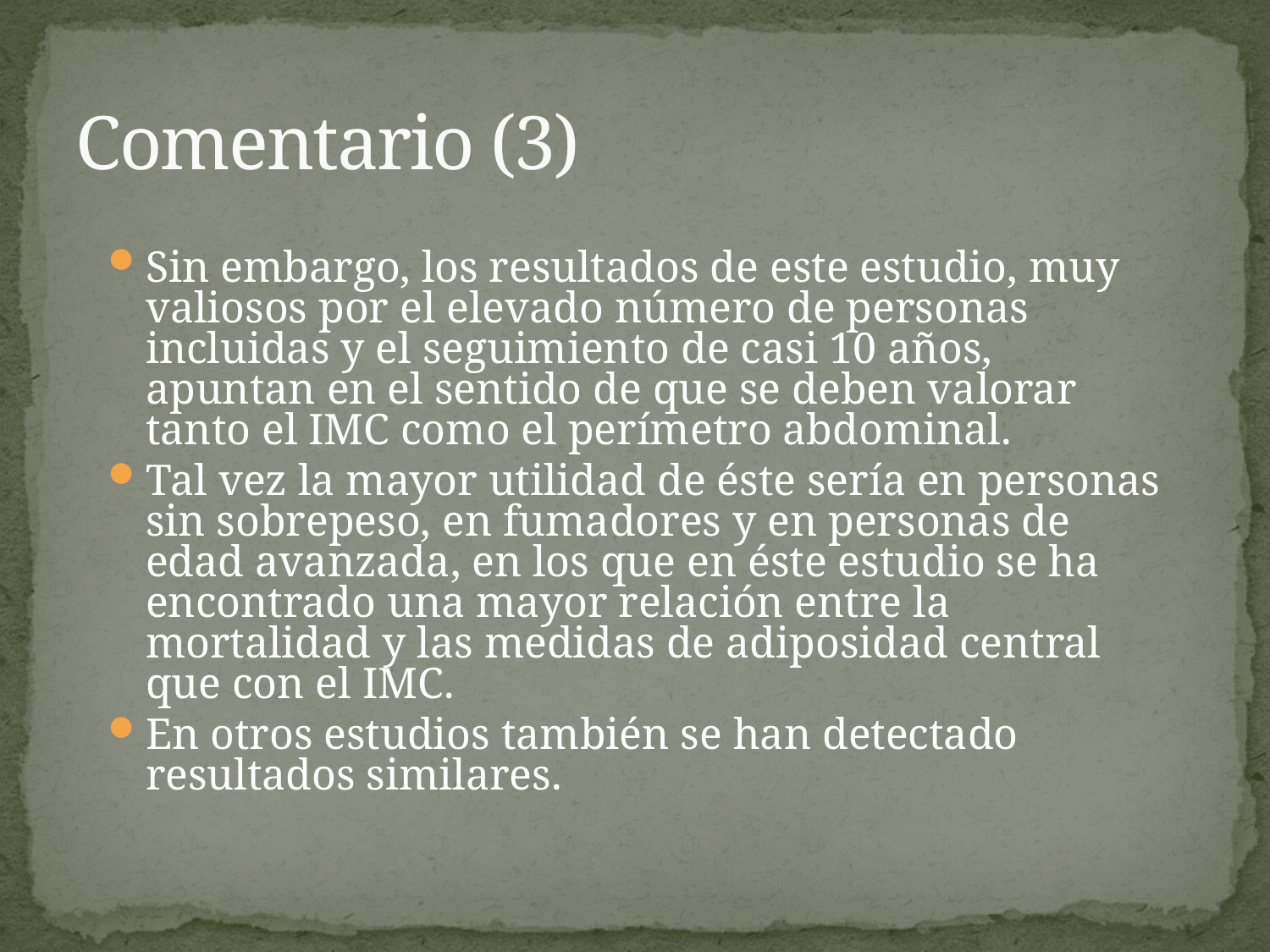

# Comentario (3)
Sin embargo, los resultados de este estudio, muy valiosos por el elevado número de personas incluidas y el seguimiento de casi 10 años, apuntan en el sentido de que se deben valorar tanto el IMC como el perímetro abdominal.
Tal vez la mayor utilidad de éste sería en personas sin sobrepeso, en fumadores y en personas de edad avanzada, en los que en éste estudio se ha encontrado una mayor relación entre la mortalidad y las medidas de adiposidad central que con el IMC.
En otros estudios también se han detectado resultados similares.